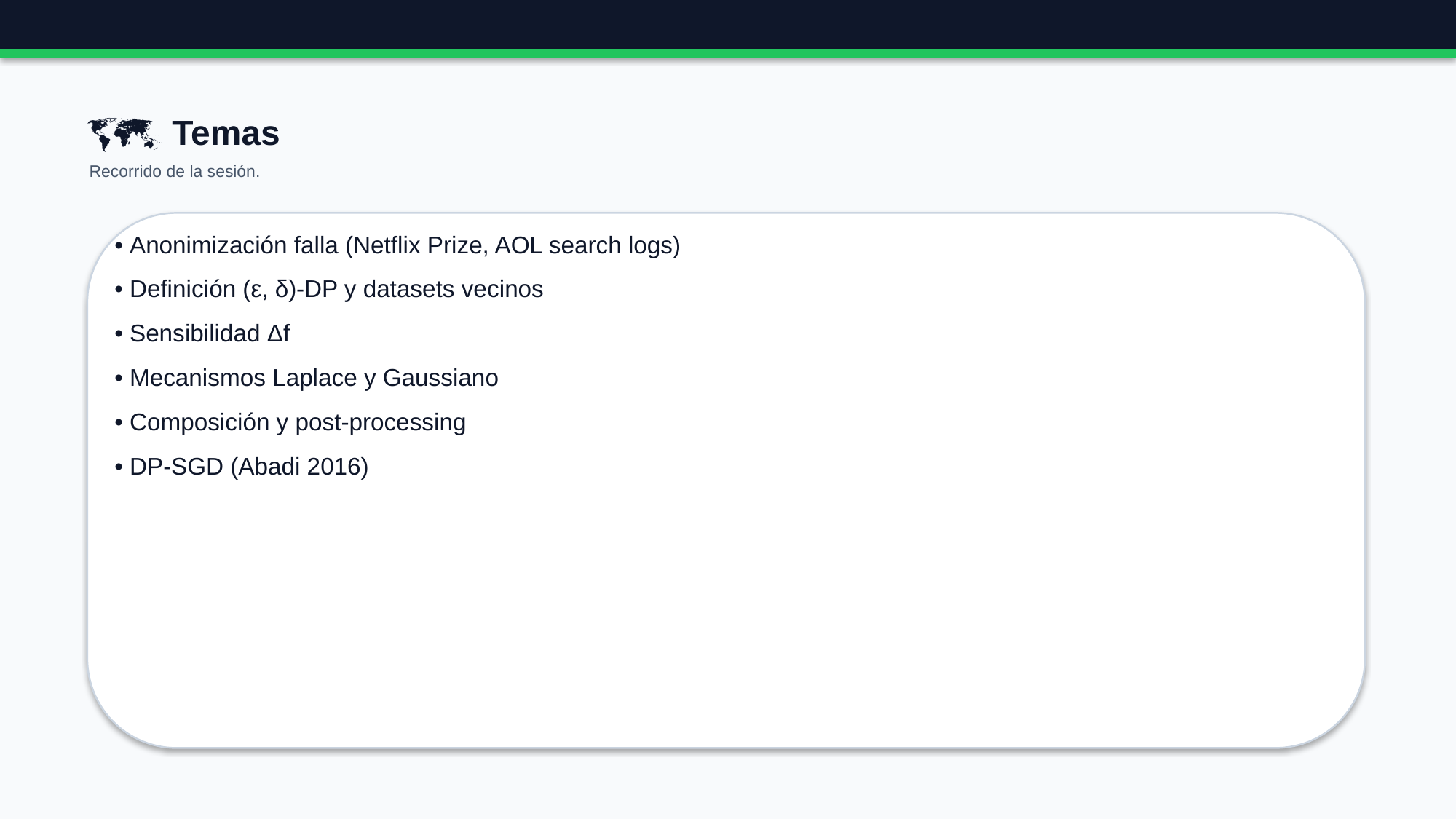

🗺️ Temas
Recorrido de la sesión.

• Anonimización falla (Netflix Prize, AOL search logs)
• Definición (ε, δ)-DP y datasets vecinos
• Sensibilidad Δf
• Mecanismos Laplace y Gaussiano
• Composición y post-processing
• DP-SGD (Abadi 2016)